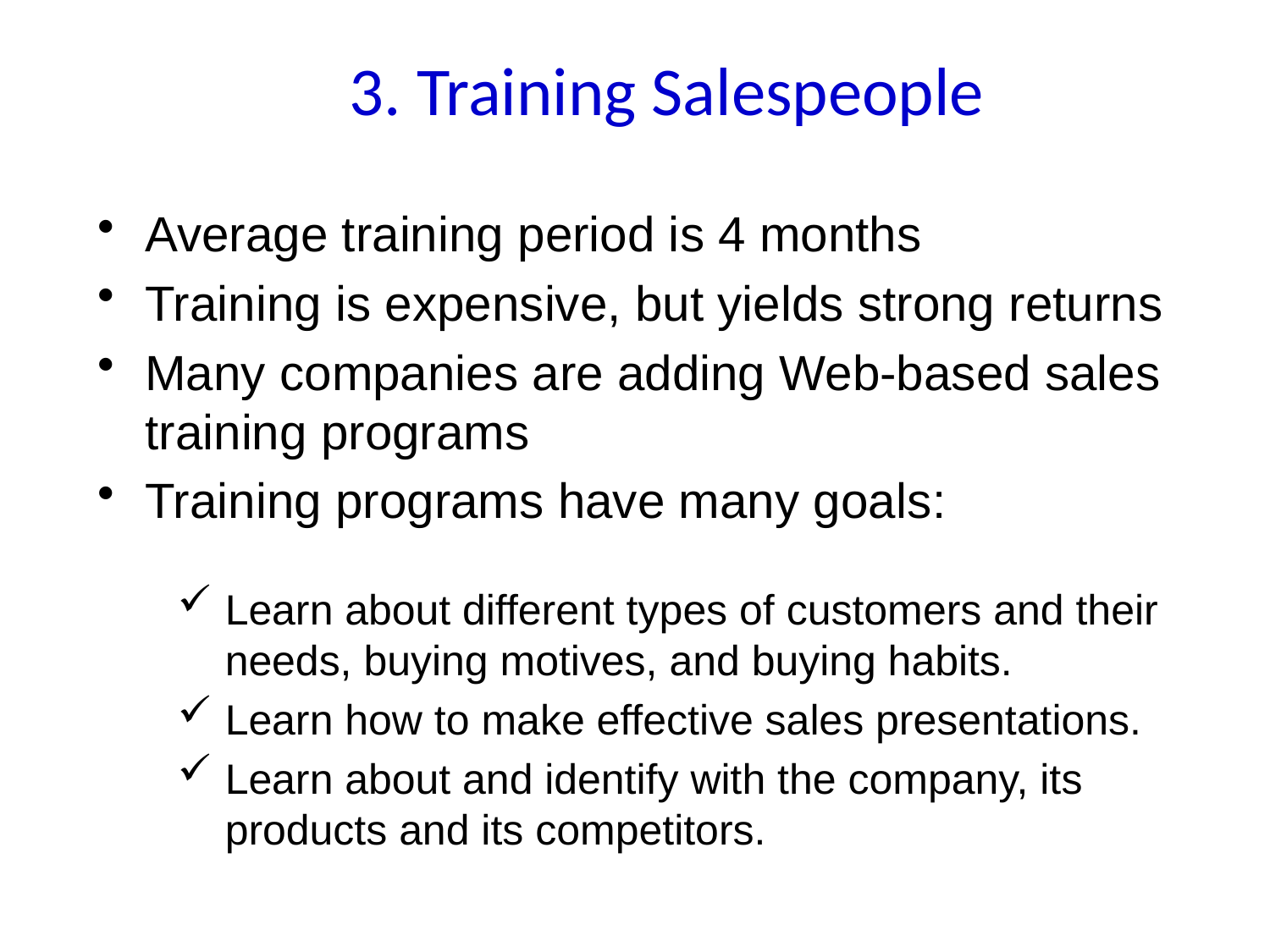

# 3. Training Salespeople
Average training period is 4 months
Training is expensive, but yields strong returns
Many companies are adding Web-based sales training programs
Training programs have many goals:
Learn about different types of customers and their needs, buying motives, and buying habits.
Learn how to make effective sales presentations.
Learn about and identify with the company, its products and its competitors.